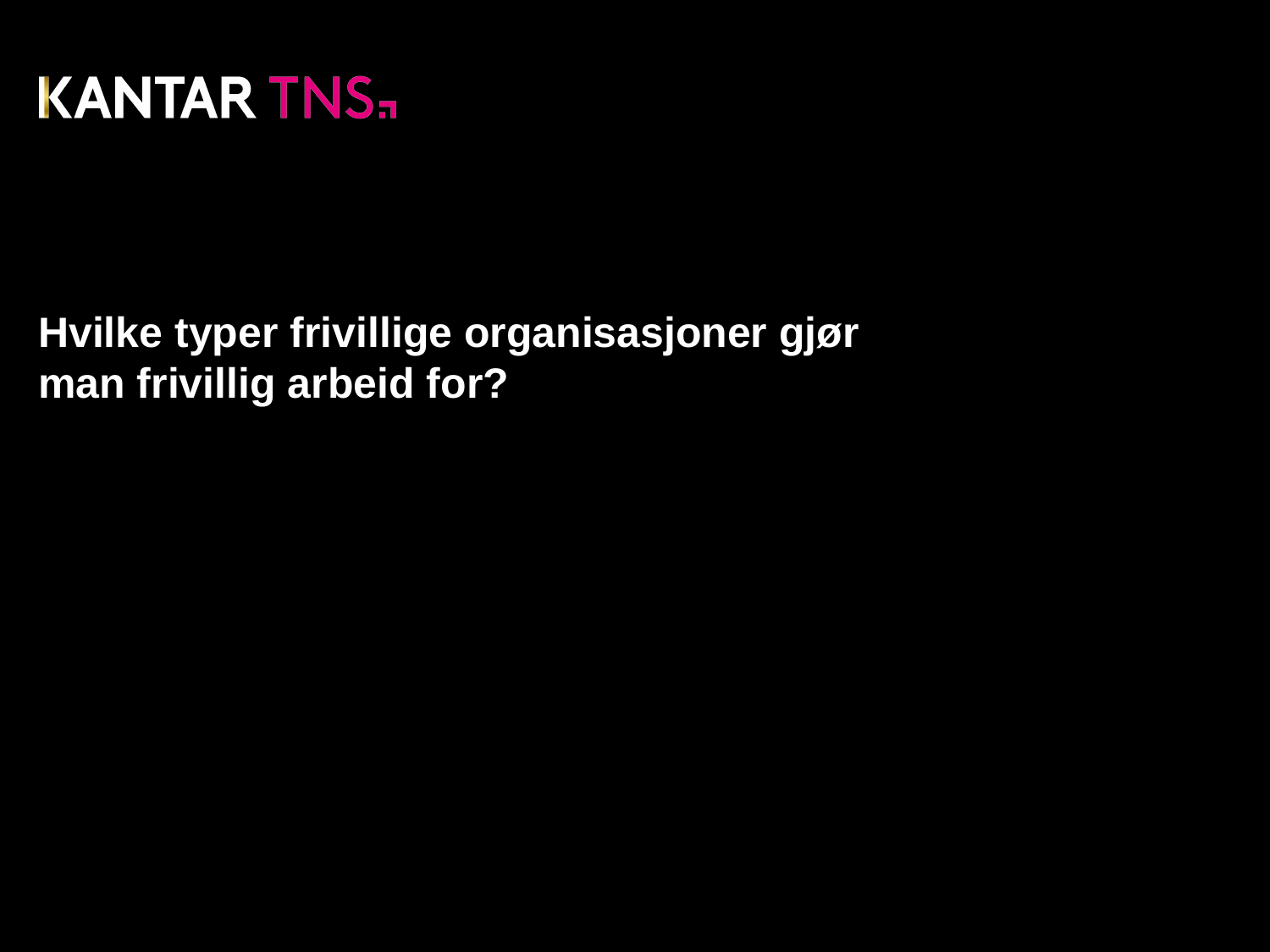

# Hvilke typer frivillige organisasjoner gjør man frivillig arbeid for?